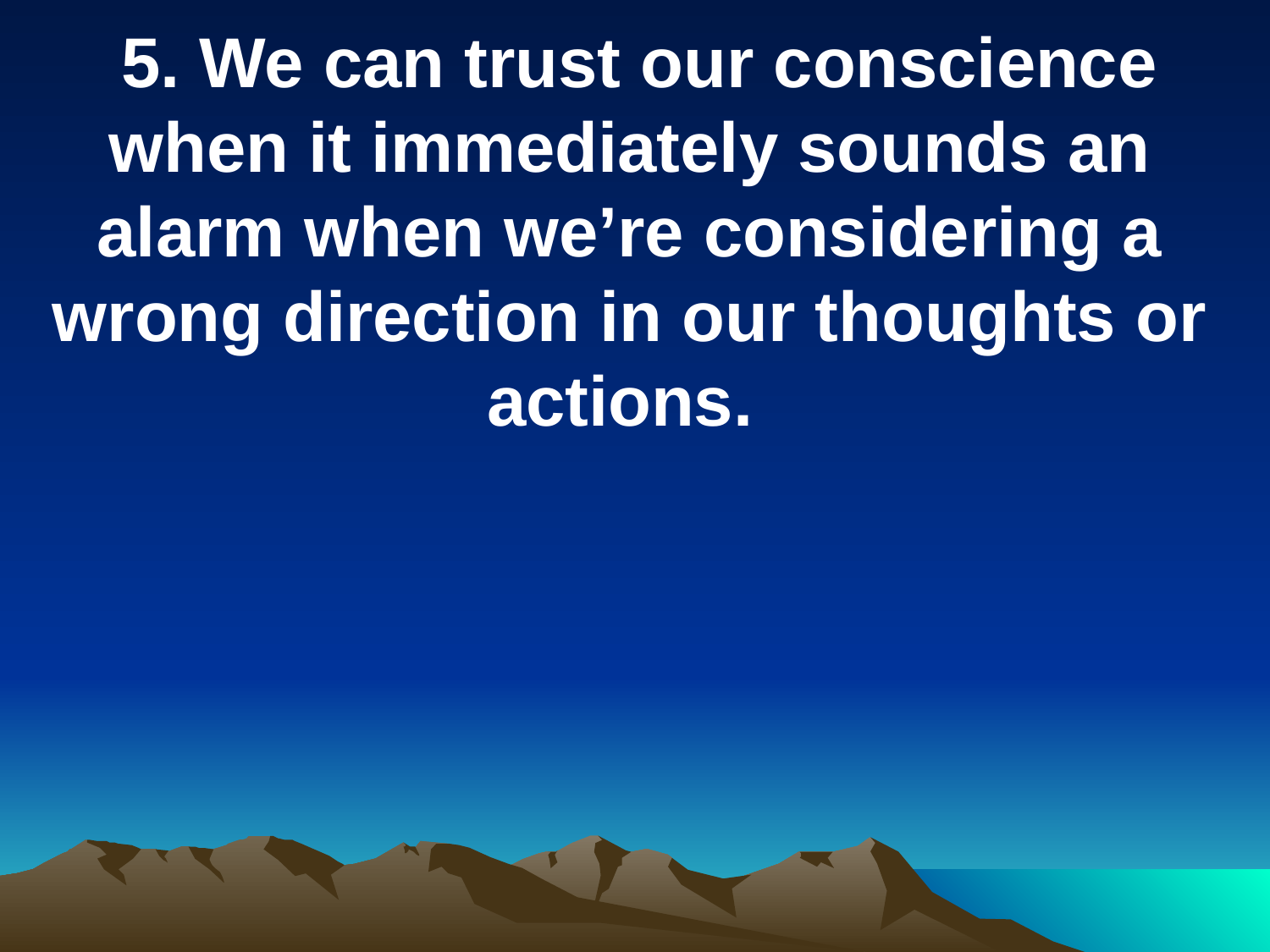

5. We can trust our conscience when it immediately sounds an alarm when we’re considering a wrong direction in our thoughts or actions.